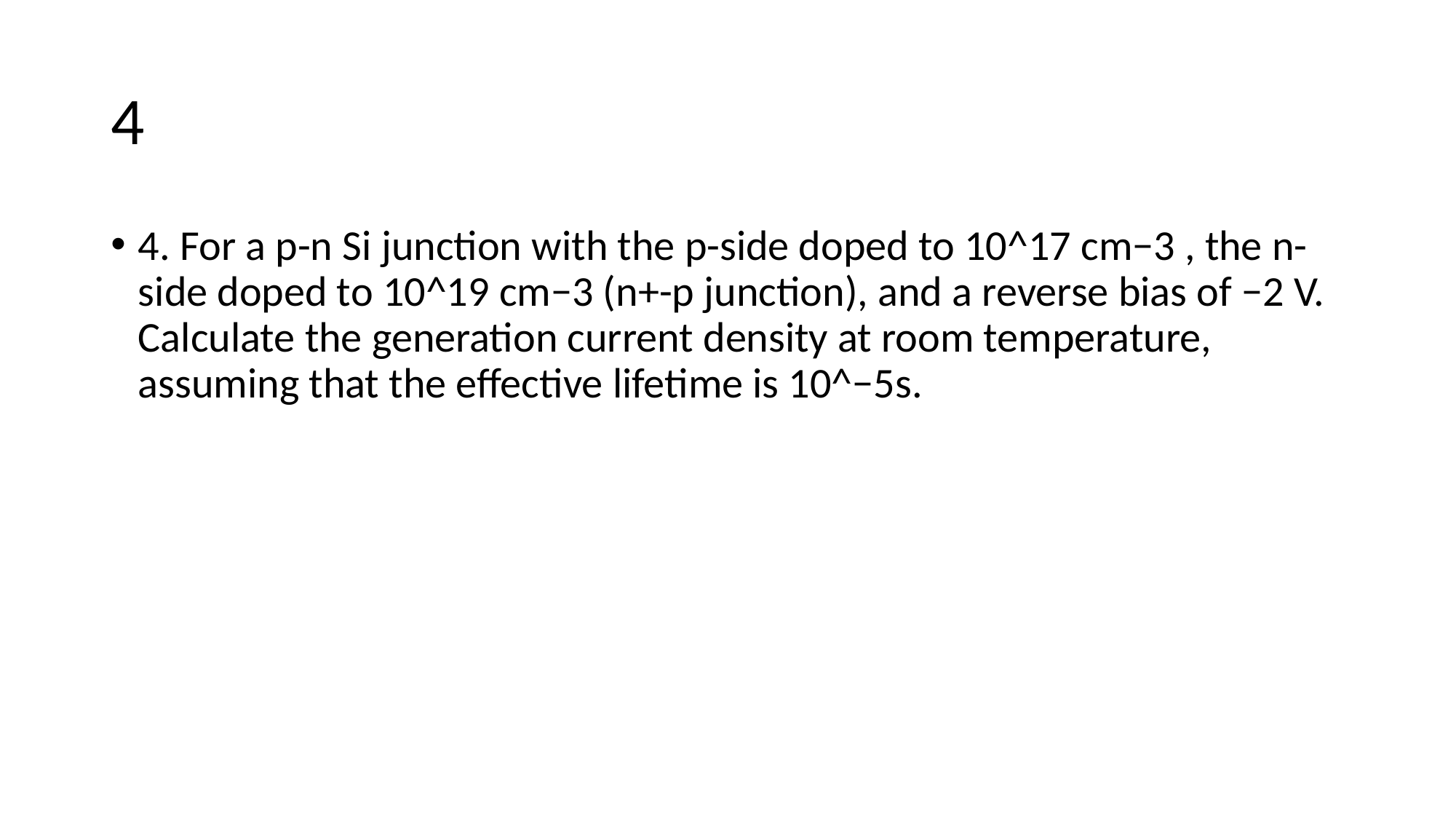

# 4
4. For a p-n Si junction with the p-side doped to 10^17 cm−3 , the n-side doped to 10^19 cm−3 (n+-p junction), and a reverse bias of −2 V. Calculate the generation current density at room temperature, assuming that the effective lifetime is 10^−5s.